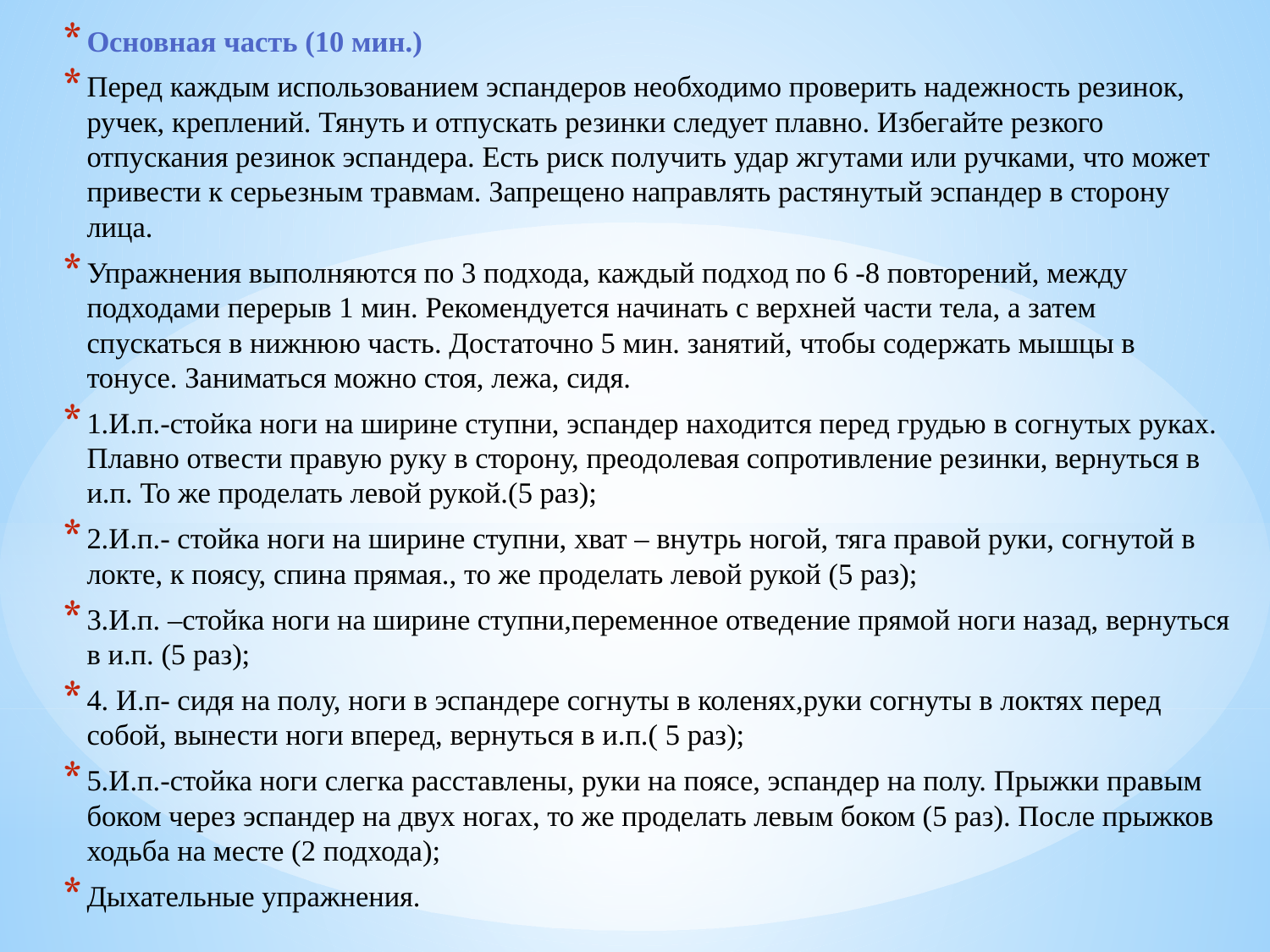

Основная часть (10 мин.)
Перед каждым использованием эспандеров необходимо проверить надежность резинок, ручек, креплений. Тянуть и отпускать резинки следует плавно. Избегайте резкого отпускания резинок эспандера. Есть риск получить удар жгутами или ручками, что может привести к серьезным травмам. Запрещено направлять растянутый эспандер в сторону лица.
Упражнения выполняются по 3 подхода, каждый подход по 6 -8 повторений, между подходами перерыв 1 мин. Рекомендуется начинать с верхней части тела, а затем спускаться в нижнюю часть. Достаточно 5 мин. занятий, чтобы содержать мышцы в тонусе. Заниматься можно стоя, лежа, сидя.
1.И.п.-стойка ноги на ширине ступни, эспандер находится перед грудью в согнутых руках. Плавно отвести правую руку в сторону, преодолевая сопротивление резинки, вернуться в и.п. То же проделать левой рукой.(5 раз);
2.И.п.- стойка ноги на ширине ступни, хват – внутрь ногой, тяга правой руки, согнутой в локте, к поясу, спина прямая., то же проделать левой рукой (5 раз);
3.И.п. –стойка ноги на ширине ступни,переменное отведение прямой ноги назад, вернуться в и.п. (5 раз);
4. И.п- сидя на полу, ноги в эспандере согнуты в коленях,руки согнуты в локтях перед собой, вынести ноги вперед, вернуться в и.п.( 5 раз);
5.И.п.-стойка ноги слегка расставлены, руки на поясе, эспандер на полу. Прыжки правым боком через эспандер на двух ногах, то же проделать левым боком (5 раз). После прыжков ходьба на месте (2 подхода);
Дыхательные упражнения.

#